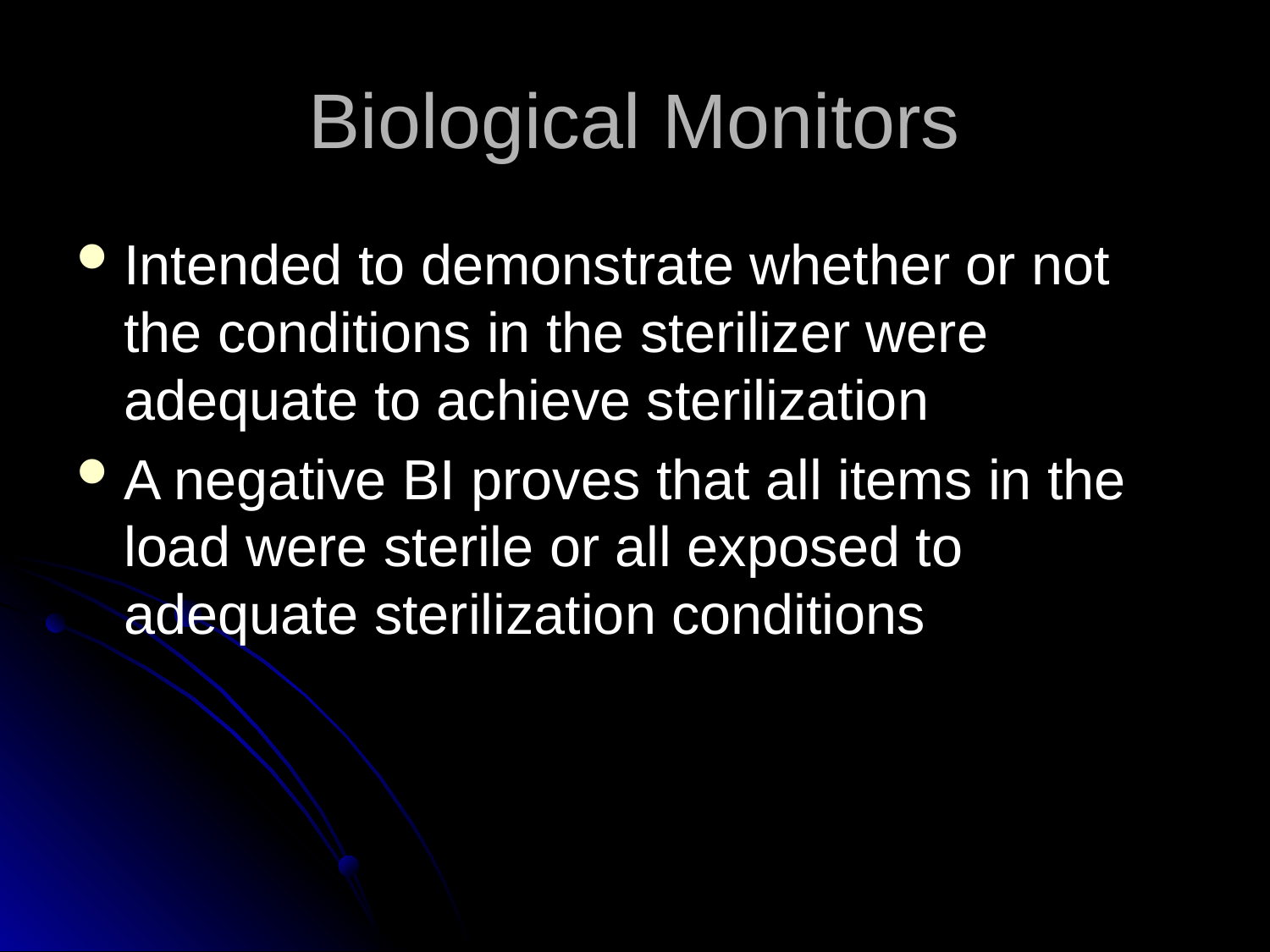

# Biological Monitors
Intended to demonstrate whether or not the conditions in the sterilizer were adequate to achieve sterilization
A negative BI proves that all items in the load were sterile or all exposed to adequate sterilization conditions